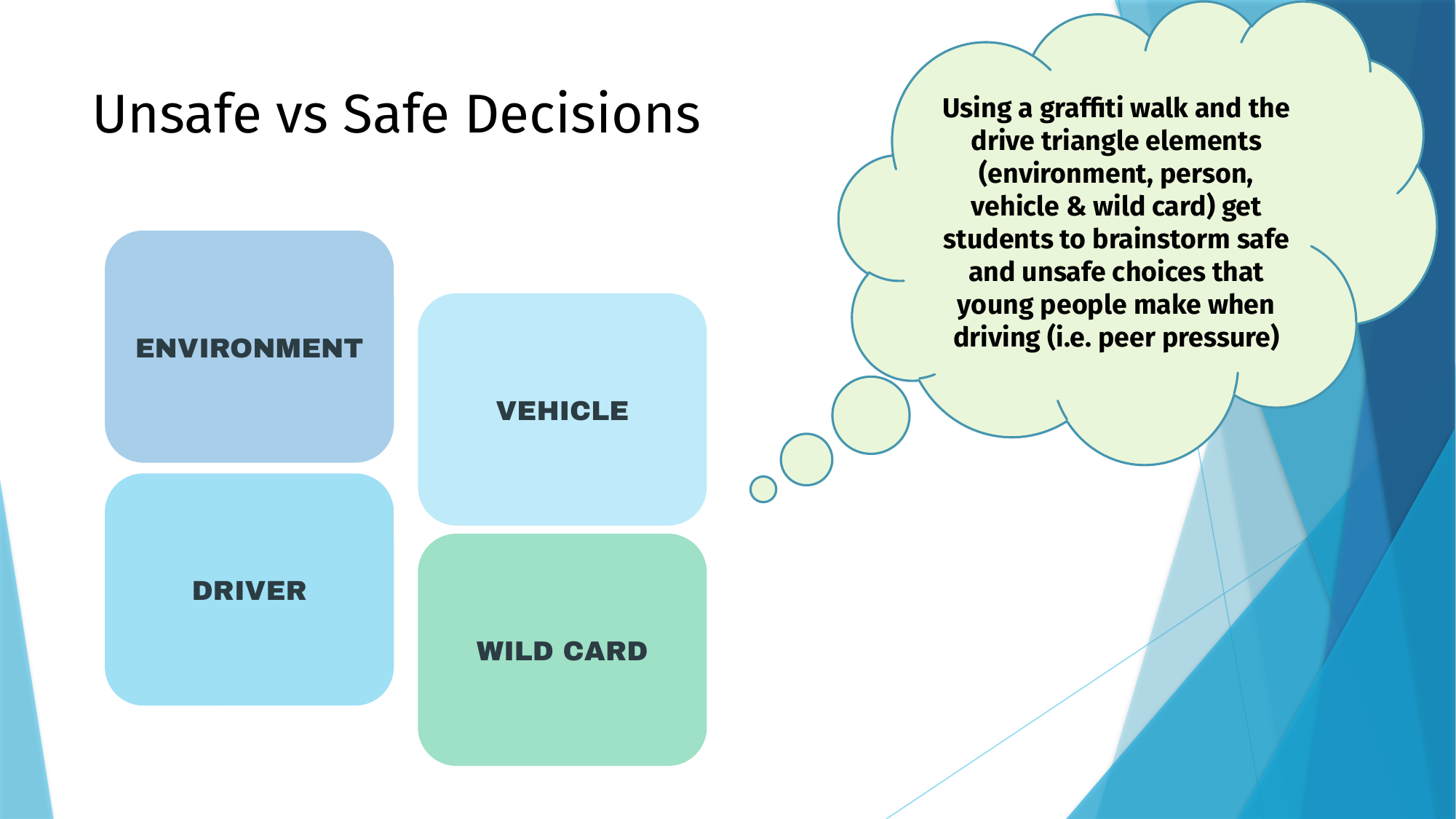

Using a graffiti walk and the drive triangle elements (environment, person, vehicle & wild card) get students to brainstorm safe and unsafe choices that young people make when driving (i.e. peer pressure)
# Unsafe vs Safe Decisions
ENVIRONMENT
VEHICLE
DRIVER
WILD CARD